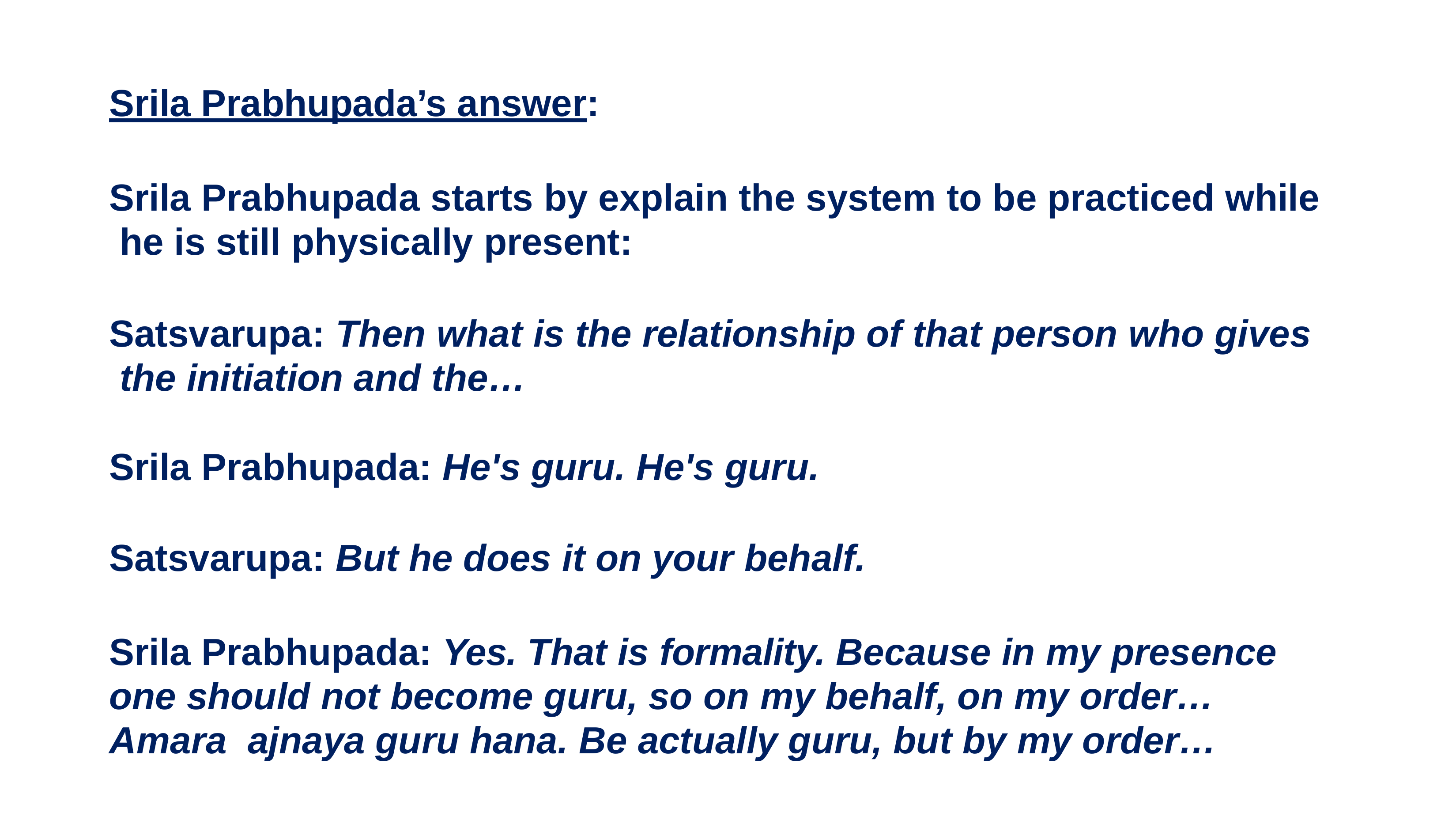

Srila Prabhupada’s answer:

Srila Prabhupada starts by explain the system to be practiced while  he is still physically present:

Satsvarupa: Then what is the relationship of that person who gives  the initiation and the…

Srila Prabhupada: He's guru. He's guru.

Satsvarupa: But he does it on your behalf.

Srila Prabhupada: Yes. That is formality. Because in my presence  one should not become guru, so on my behalf, on my order… Amara  ajnaya guru hana. Be actually guru, but by my order…